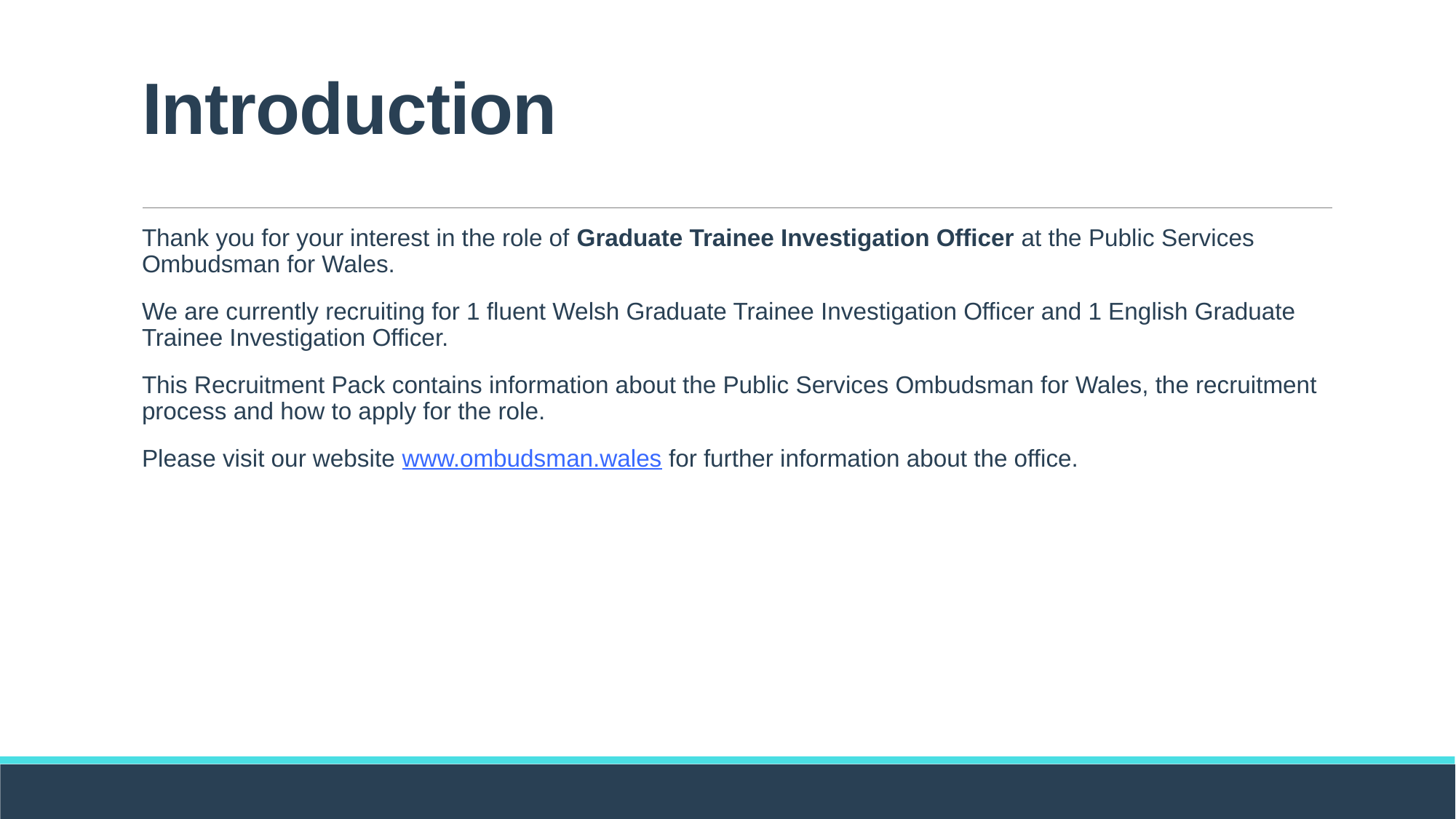

# Introduction
Thank you for your interest in the role of Graduate Trainee Investigation Officer at the Public Services Ombudsman for Wales.
We are currently recruiting for 1 fluent Welsh Graduate Trainee Investigation Officer and 1 English Graduate Trainee Investigation Officer.
This Recruitment Pack contains information about the Public Services Ombudsman for Wales, the recruitment process and how to apply for the role.
Please visit our website www.ombudsman.wales for further information about the office.